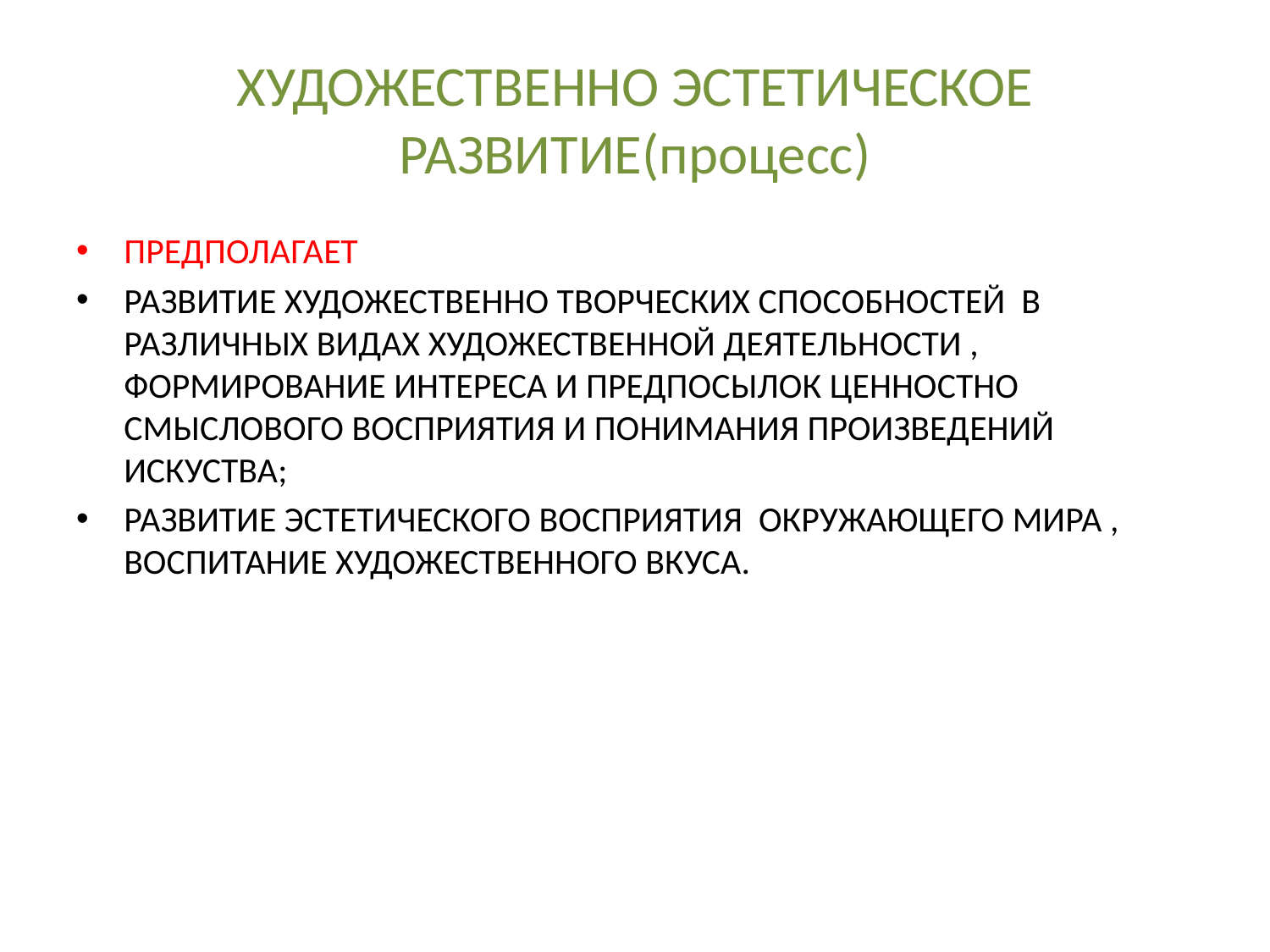

# ХУДОЖЕСТВЕННО ЭСТЕТИЧЕСКОЕ РАЗВИТИЕ(процесс)
ПРЕДПОЛАГАЕТ
РАЗВИТИЕ ХУДОЖЕСТВЕННО ТВОРЧЕСКИХ СПОСОБНОСТЕЙ  В РАЗЛИЧНЫХ ВИДАХ ХУДОЖЕСТВЕННОЙ ДЕЯТЕЛЬНОСТИ , ФОРМИРОВАНИЕ ИНТЕРЕСА И ПРЕДПОСЫЛОК ЦЕННОСТНО СМЫСЛОВОГО ВОСПРИЯТИЯ И ПОНИМАНИЯ ПРОИЗВЕДЕНИЙ ИСКУСТВА;
РАЗВИТИЕ ЭСТЕТИЧЕСКОГО ВОСПРИЯТИЯ  ОКРУЖАЮЩЕГО МИРА , ВОСПИТАНИЕ ХУДОЖЕСТВЕННОГО ВКУСА.